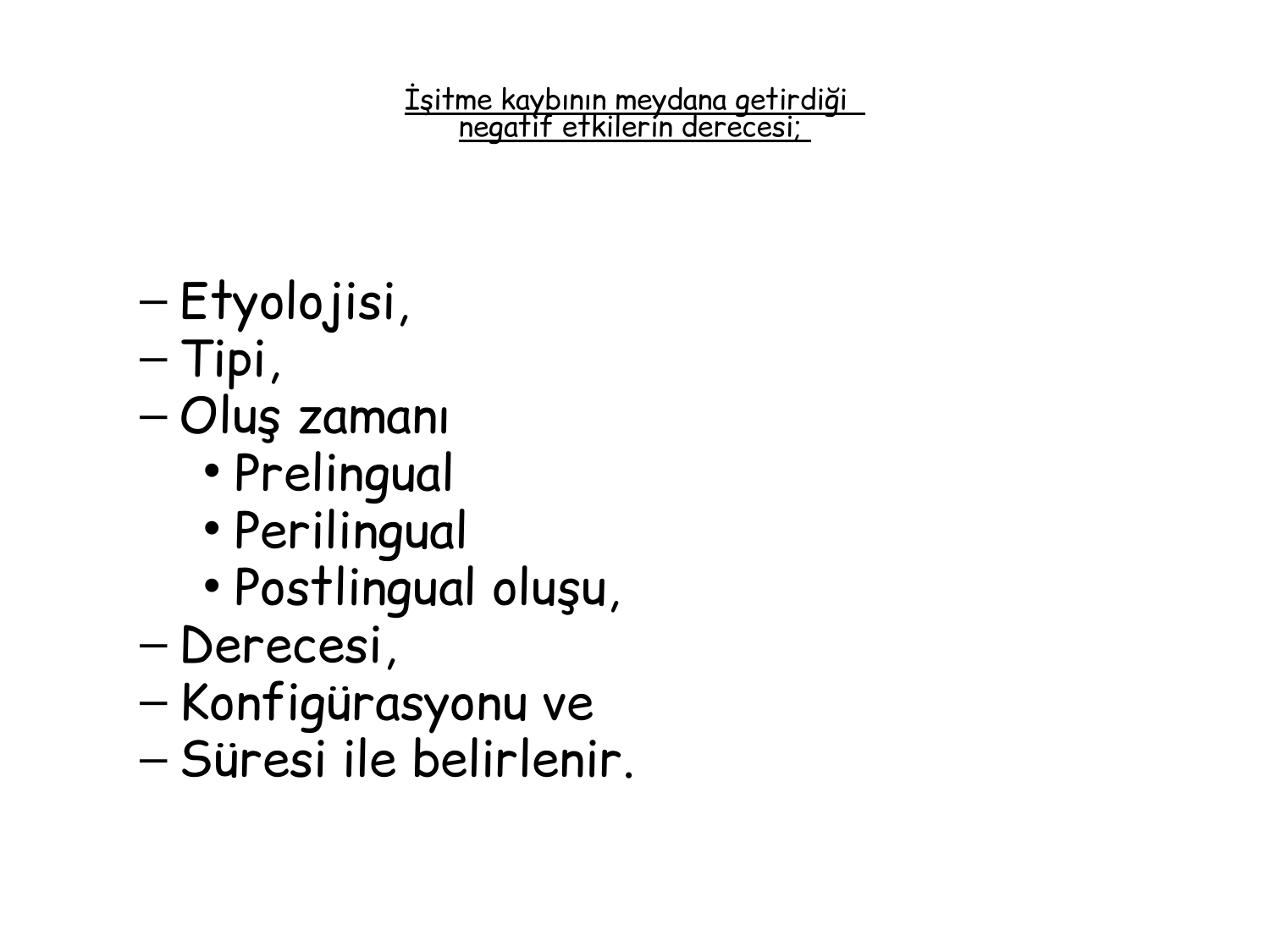

# İşitme kaybının meydana getirdiği negatif etkilerin derecesi;

Etyolojisi,
Tipi,
Oluş zamanı
Prelingual
Perilingual
Postlingual oluşu,
Derecesi,
Konfigürasyonu ve
Süresi ile belirlenir.